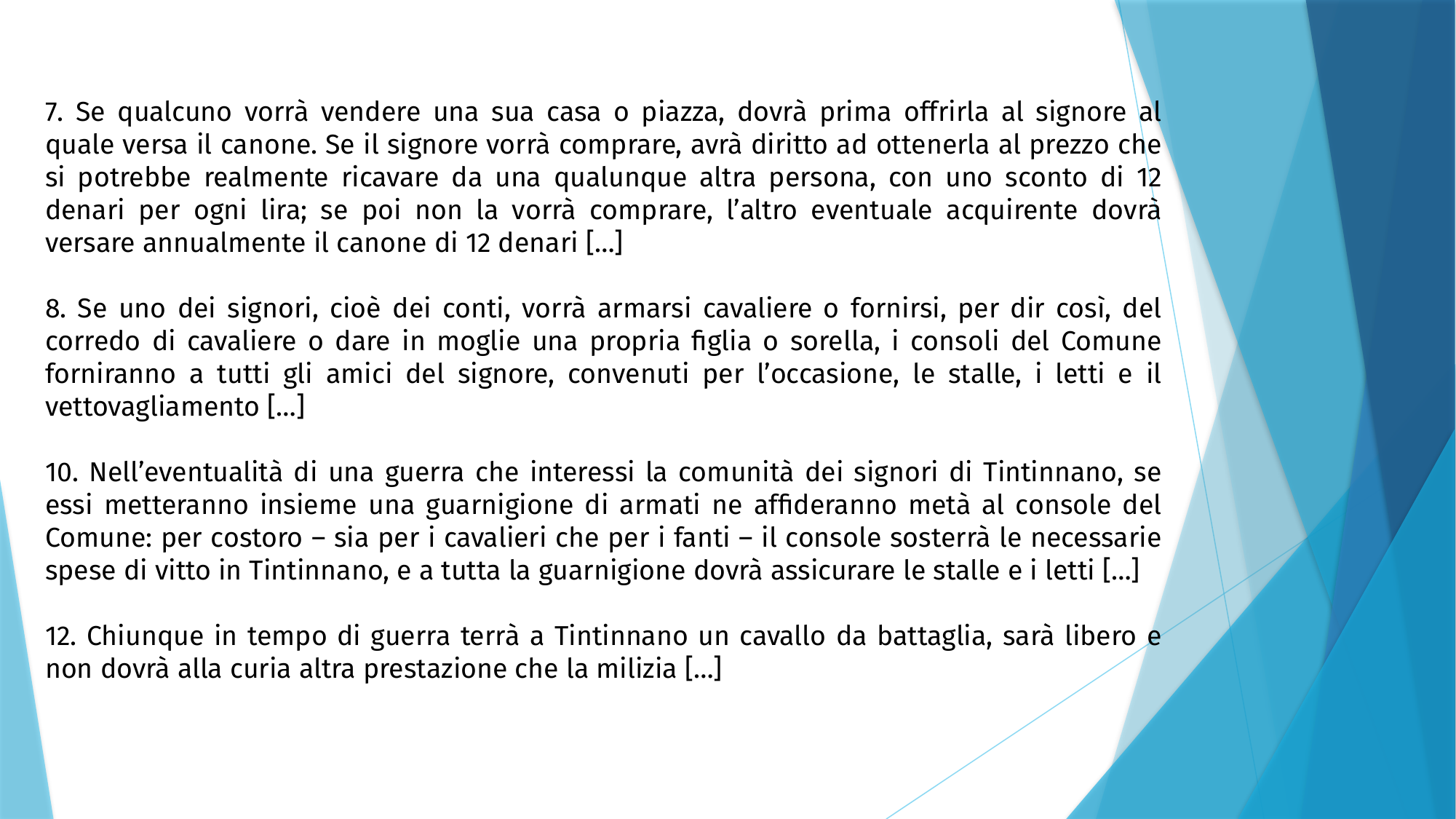

7. Se qualcuno vorrà vendere una sua casa o piazza, dovrà prima offrirla al signore al quale versa il canone. Se il signore vorrà comprare, avrà diritto ad ottenerla al prezzo che si potrebbe realmente ricavare da una qualunque altra persona, con uno sconto di 12 denari per ogni lira; se poi non la vorrà comprare, l’altro eventuale acquirente dovrà versare annualmente il canone di 12 denari […]

8. Se uno dei signori, cioè dei conti, vorrà armarsi cavaliere o fornirsi, per dir così, del corredo di cavaliere o dare in moglie una propria figlia o sorella, i consoli del Comune forniranno a tutti gli amici del signore, convenuti per l’occasione, le stalle, i letti e il vettovagliamento […]

10. Nell’eventualità di una guerra che interessi la comunità dei signori di Tintinnano, se essi metteranno insieme una guarnigione di armati ne affideranno metà al console del Comune: per costoro – sia per i cavalieri che per i fanti – il console sosterrà le necessarie spese di vitto in Tintinnano, e a tutta la guarnigione dovrà assicurare le stalle e i letti […]

12. Chiunque in tempo di guerra terrà a Tintinnano un cavallo da battaglia, sarà libero e non dovrà alla curia altra prestazione che la milizia […]